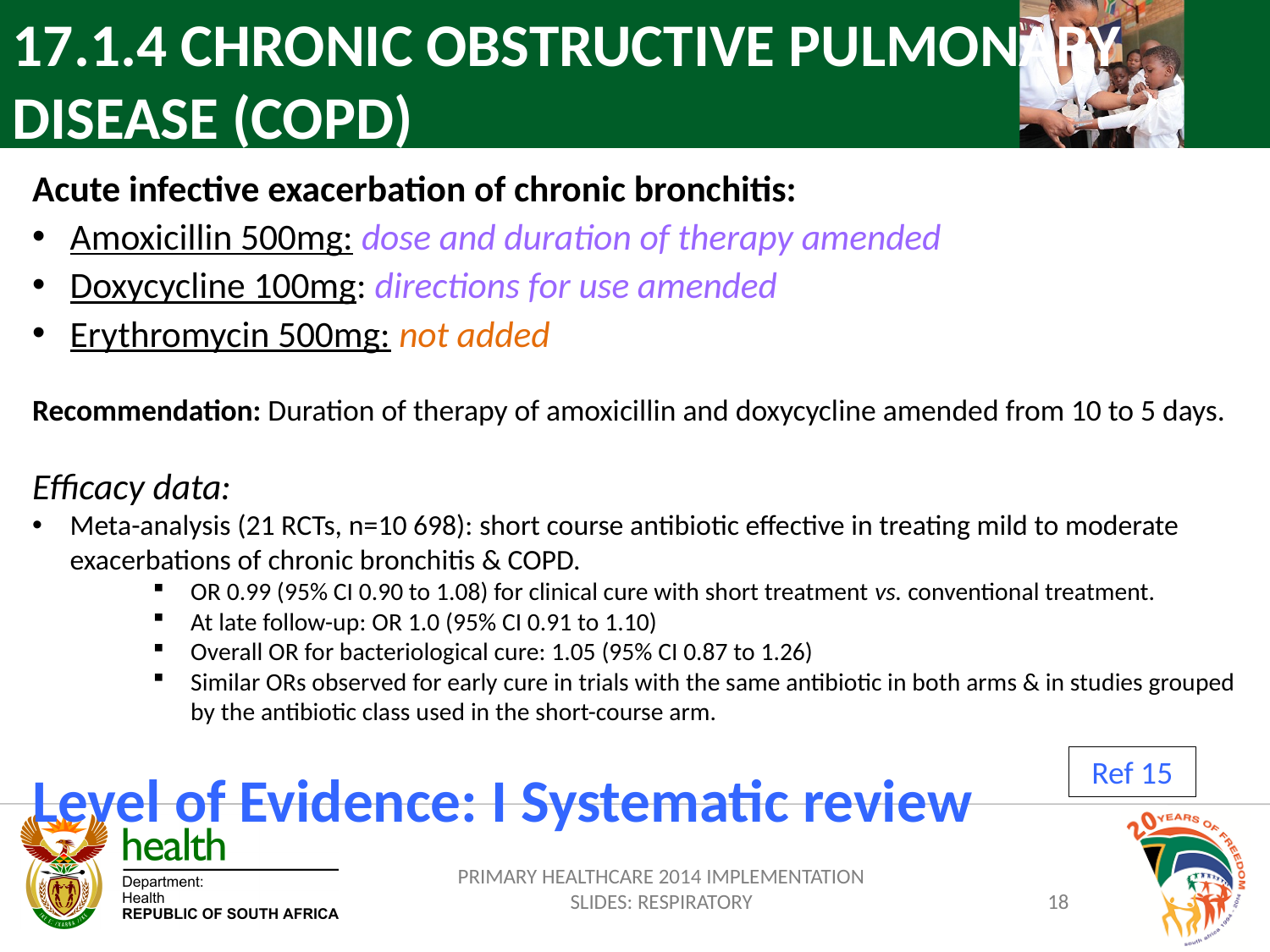

17.1.4 CHRONIC OBSTRUCTIVE PULMONARY DISEASE (COPD)
Acute infective exacerbation of chronic bronchitis:
Amoxicillin 500mg: dose and duration of therapy amended
Doxycycline 100mg: directions for use amended
Erythromycin 500mg: not added

Recommendation: Duration of therapy of amoxicillin and doxycycline amended from 10 to 5 days.

Efficacy data:
Meta-analysis (21 RCTs, n=10 698): short course antibiotic effective in treating mild to moderate exacerbations of chronic bronchitis & COPD.
OR 0.99 (95% CI 0.90 to 1.08) for clinical cure with short treatment vs. conventional treatment.
At late follow-up: OR 1.0 (95% CI 0.91 to 1.10)
Overall OR for bacteriological cure: 1.05 (95% CI 0.87 to 1.26)
Similar ORs observed for early cure in trials with the same antibiotic in both arms & in studies grouped by the antibiotic class used in the short-course arm.

Level of Evidence: I Systematic review
Ref 15
PRIMARY HEALTHCARE 2014 IMPLEMENTATION SLIDES: RESPIRATORY
18